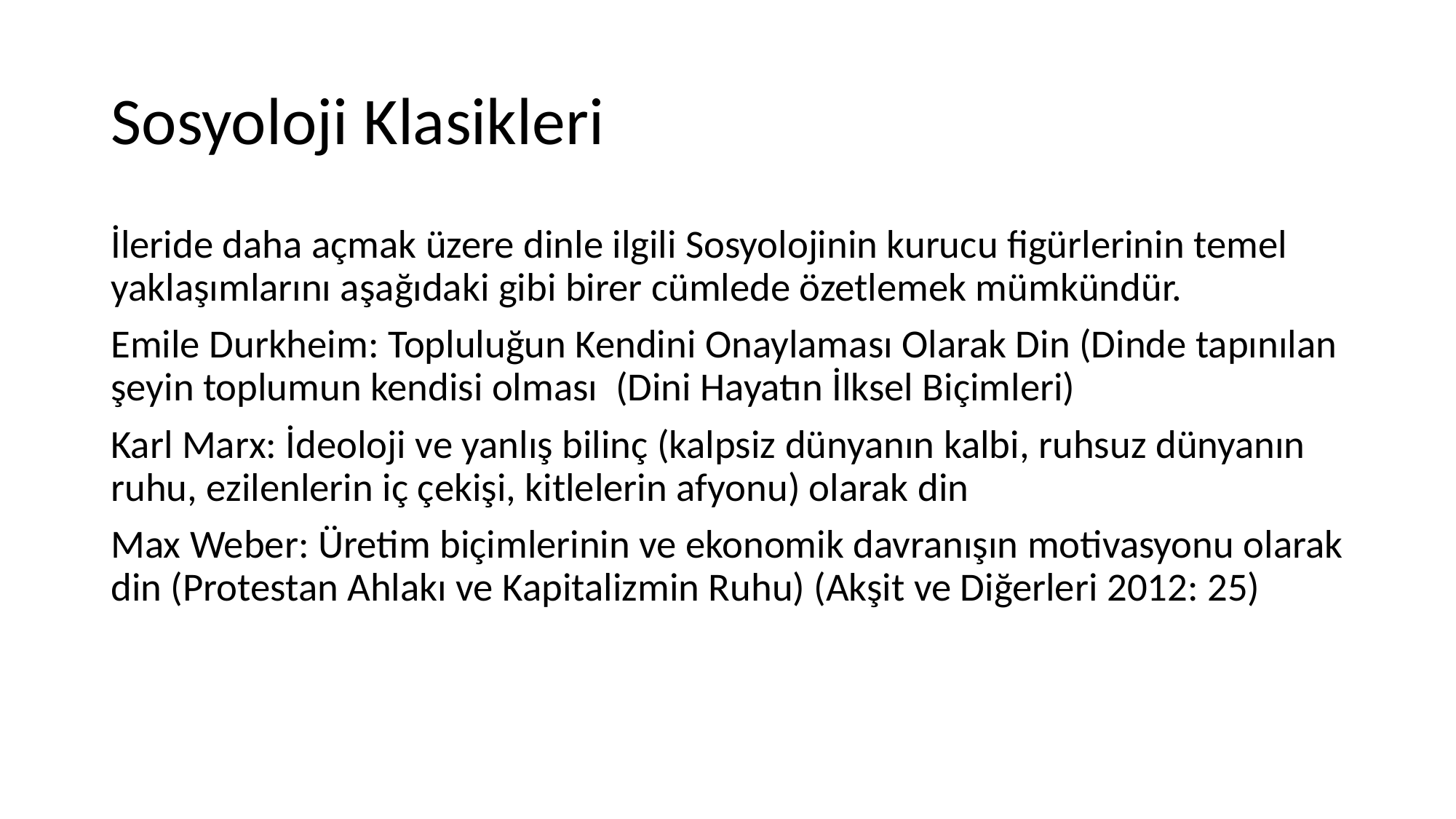

# Sosyoloji Klasikleri
İleride daha açmak üzere dinle ilgili Sosyolojinin kurucu figürlerinin temel yaklaşımlarını aşağıdaki gibi birer cümlede özetlemek mümkündür.
Emile Durkheim: Topluluğun Kendini Onaylaması Olarak Din (Dinde tapınılan şeyin toplumun kendisi olması  (Dini Hayatın İlksel Biçimleri)
Karl Marx: İdeoloji ve yanlış bilinç (kalpsiz dünyanın kalbi, ruhsuz dünyanın ruhu, ezilenlerin iç çekişi, kitlelerin afyonu) olarak din
Max Weber: Üretim biçimlerinin ve ekonomik davranışın motivasyonu olarak din (Protestan Ahlakı ve Kapitalizmin Ruhu) (Akşit ve Diğerleri 2012: 25)